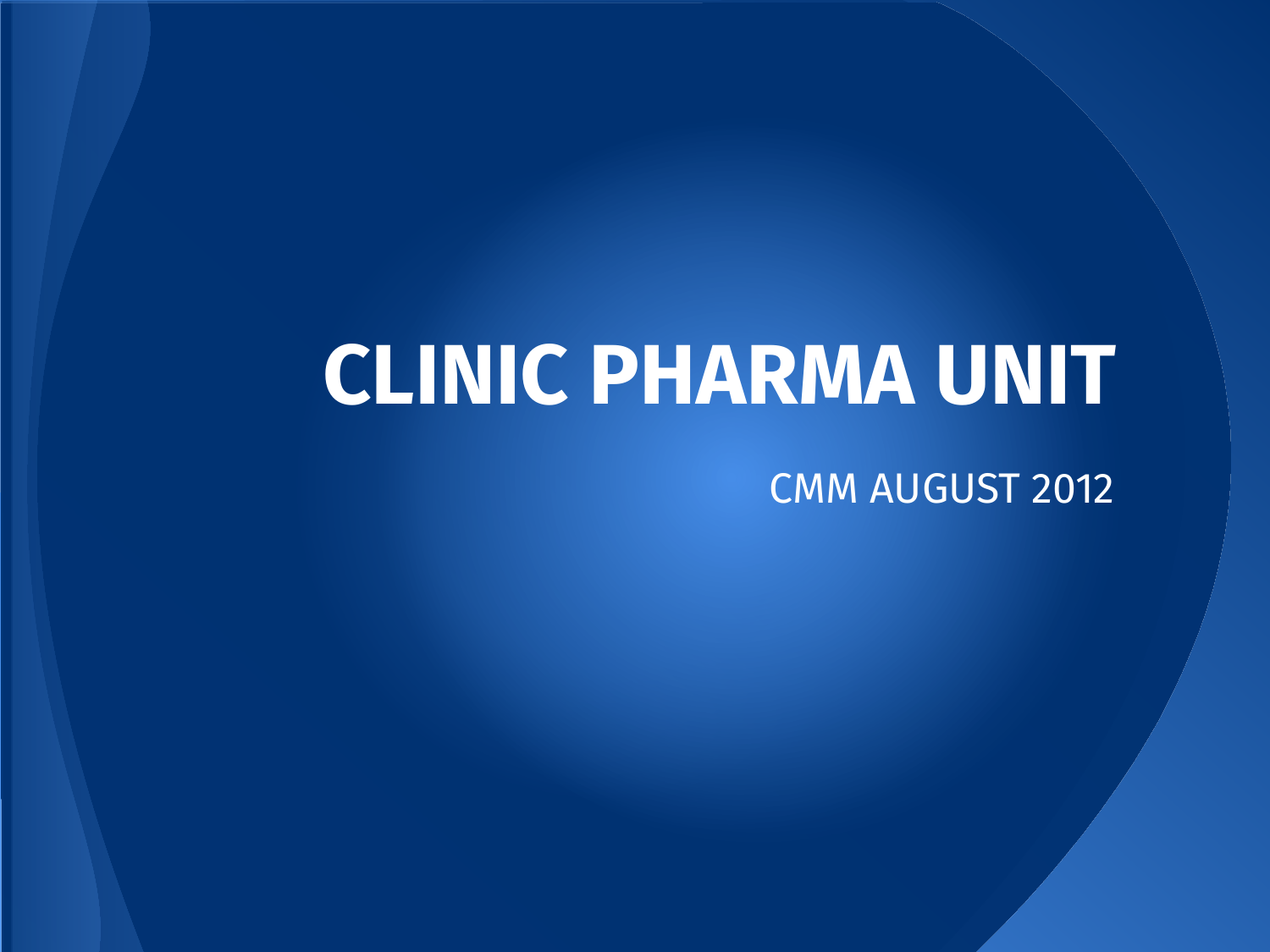

# CLINIC PHARMA UNIT
CMM AUGUST 2012